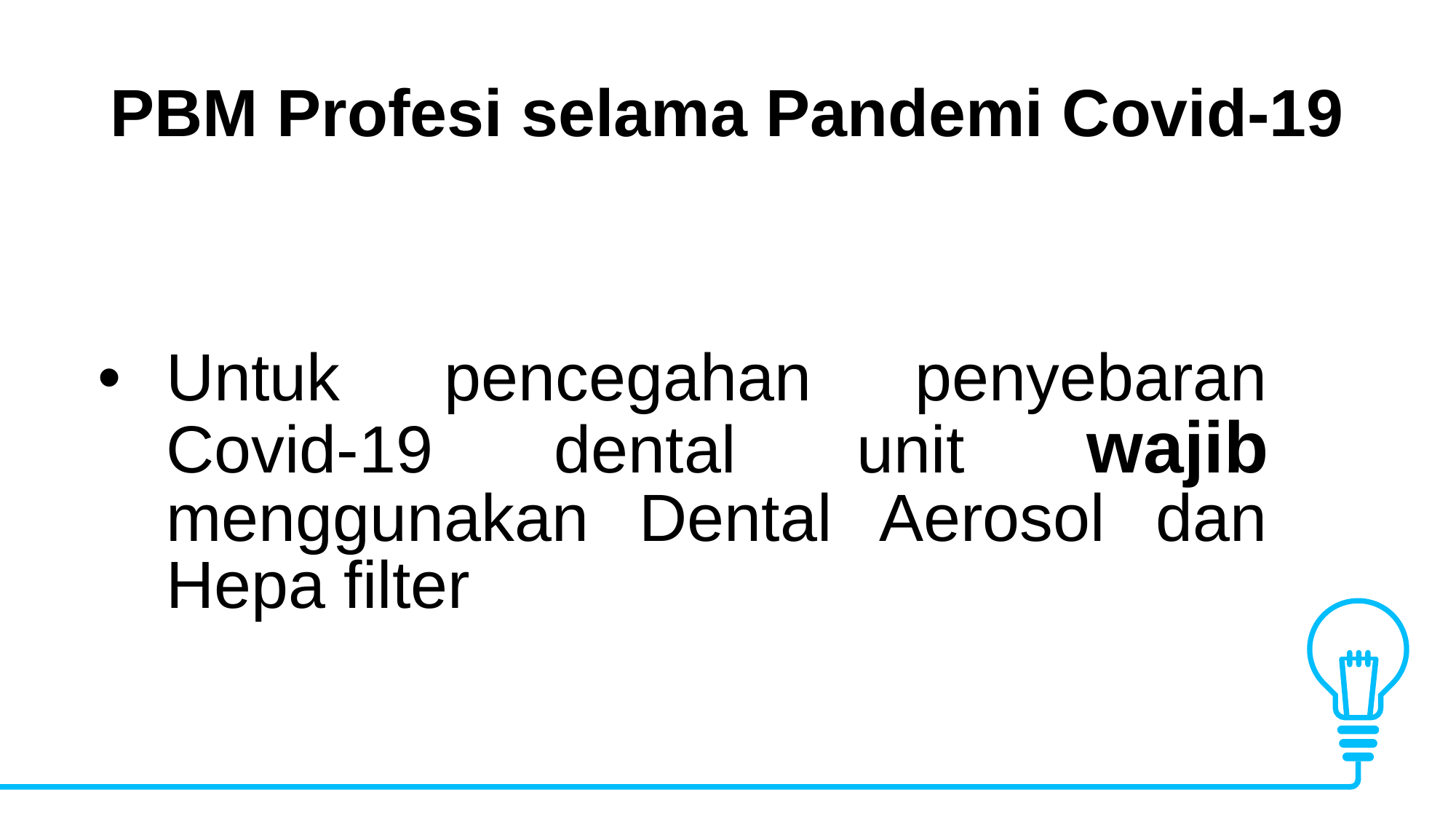

PBM Profesi selama Pandemi Covid-19
Untuk pencegahan penyebaran Covid-19 dental unit wajib menggunakan Dental Aerosol dan Hepa filter